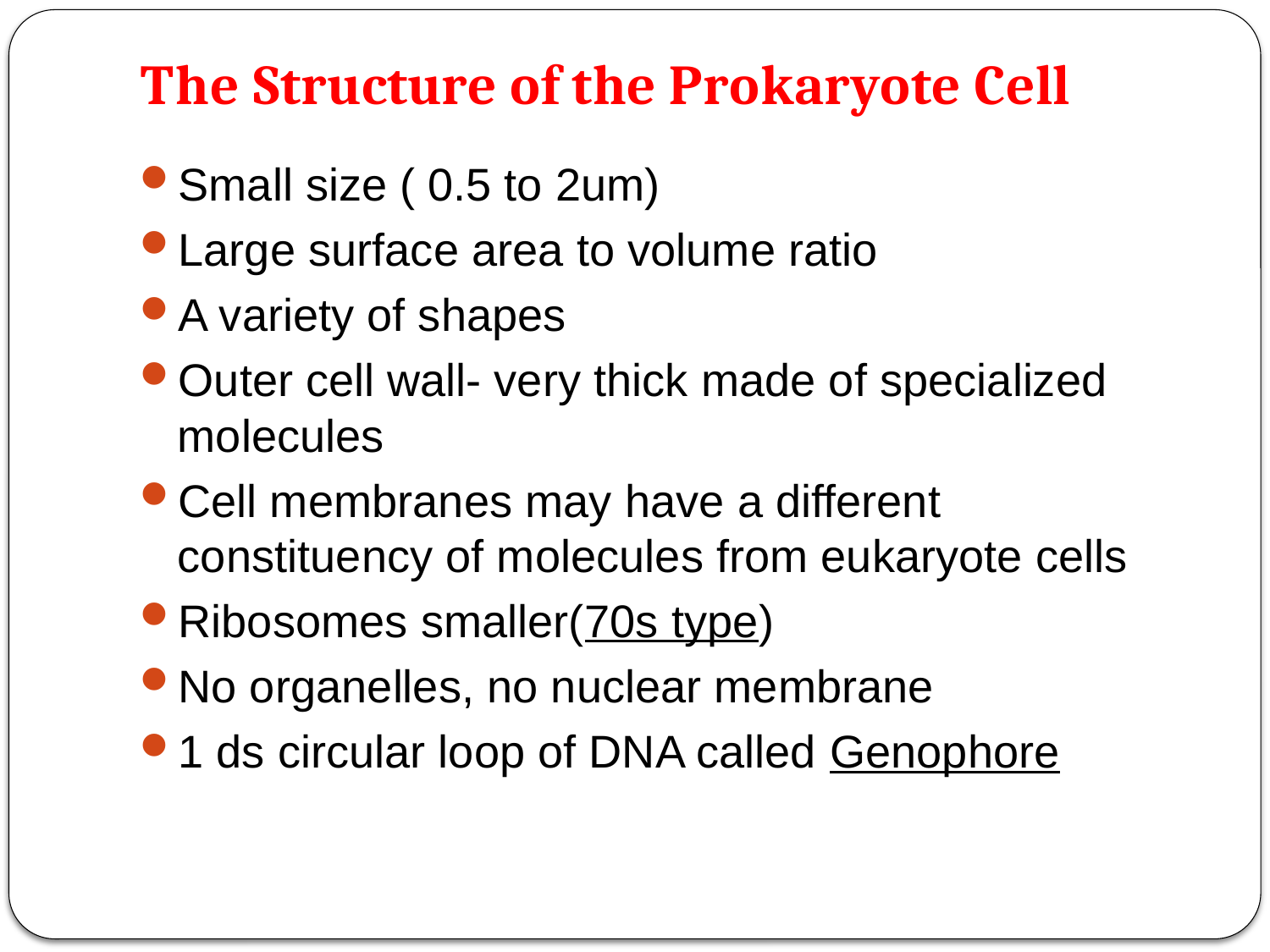

# The Structure of the Prokaryote Cell
Small size ( 0.5 to 2um)
Large surface area to volume ratio
A variety of shapes
Outer cell wall- very thick made of specialized molecules
Cell membranes may have a different constituency of molecules from eukaryote cells
Ribosomes smaller(70s type)
No organelles, no nuclear membrane
1 ds circular loop of DNA called Genophore